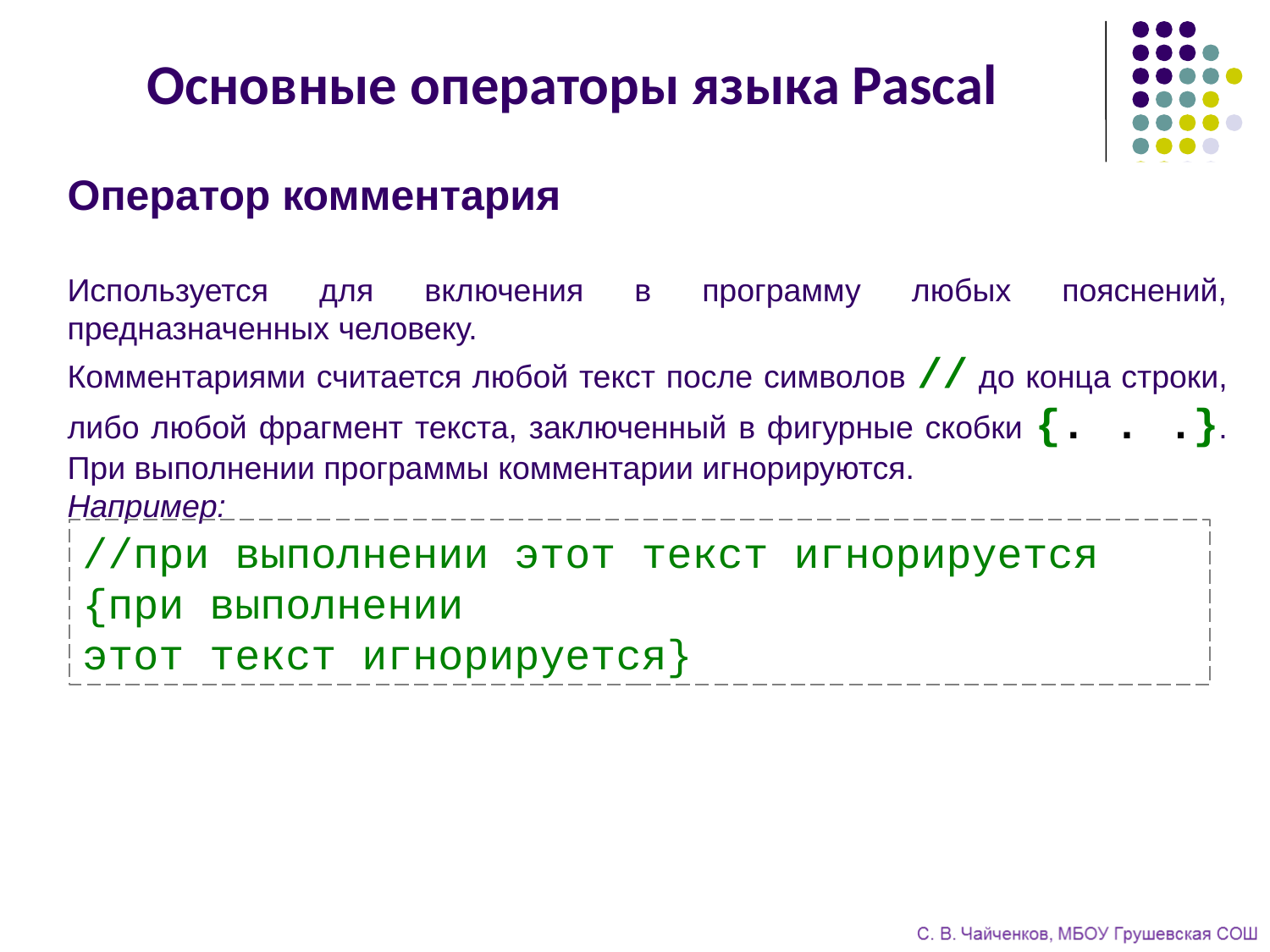

Основные операторы языка Pascal
Оператор комментария

Используется для включения в программу любых пояснений, предназначенных человеку.
Комментариями считается любой текст после символов // до конца строки, либо любой фрагмент текста, заключенный в фигурные скобки {. . .}. При выполнении программы комментарии игнорируются.
Например:
//при выполнении этот текст игнорируется
{при выполнении
этот текст игнорируется}